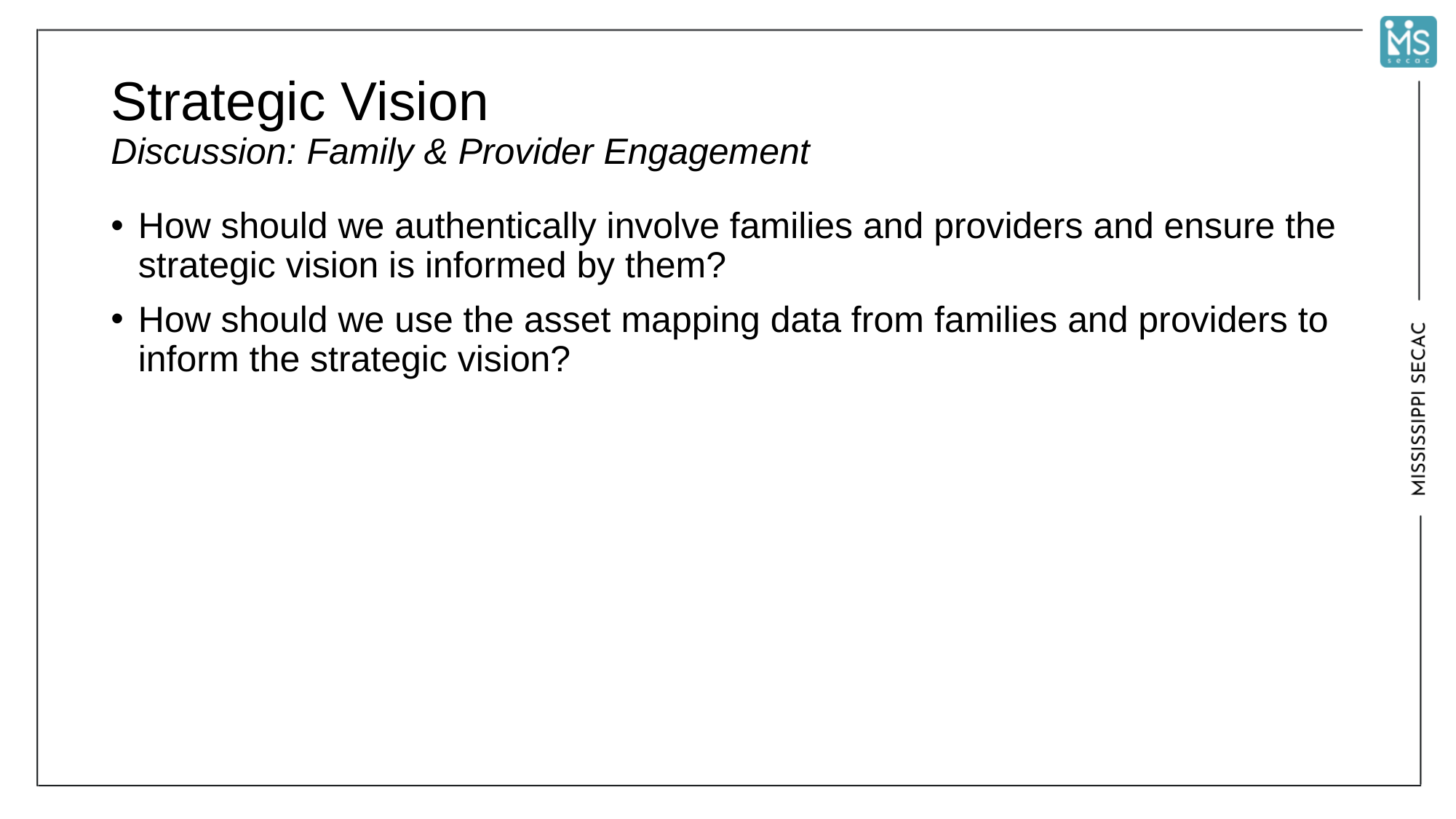

# Strategic Vision Discussion: Family & Provider Engagement
How should we authentically involve families and providers and ensure the strategic vision is informed by them?
How should we use the asset mapping data from families and providers to inform the strategic vision?